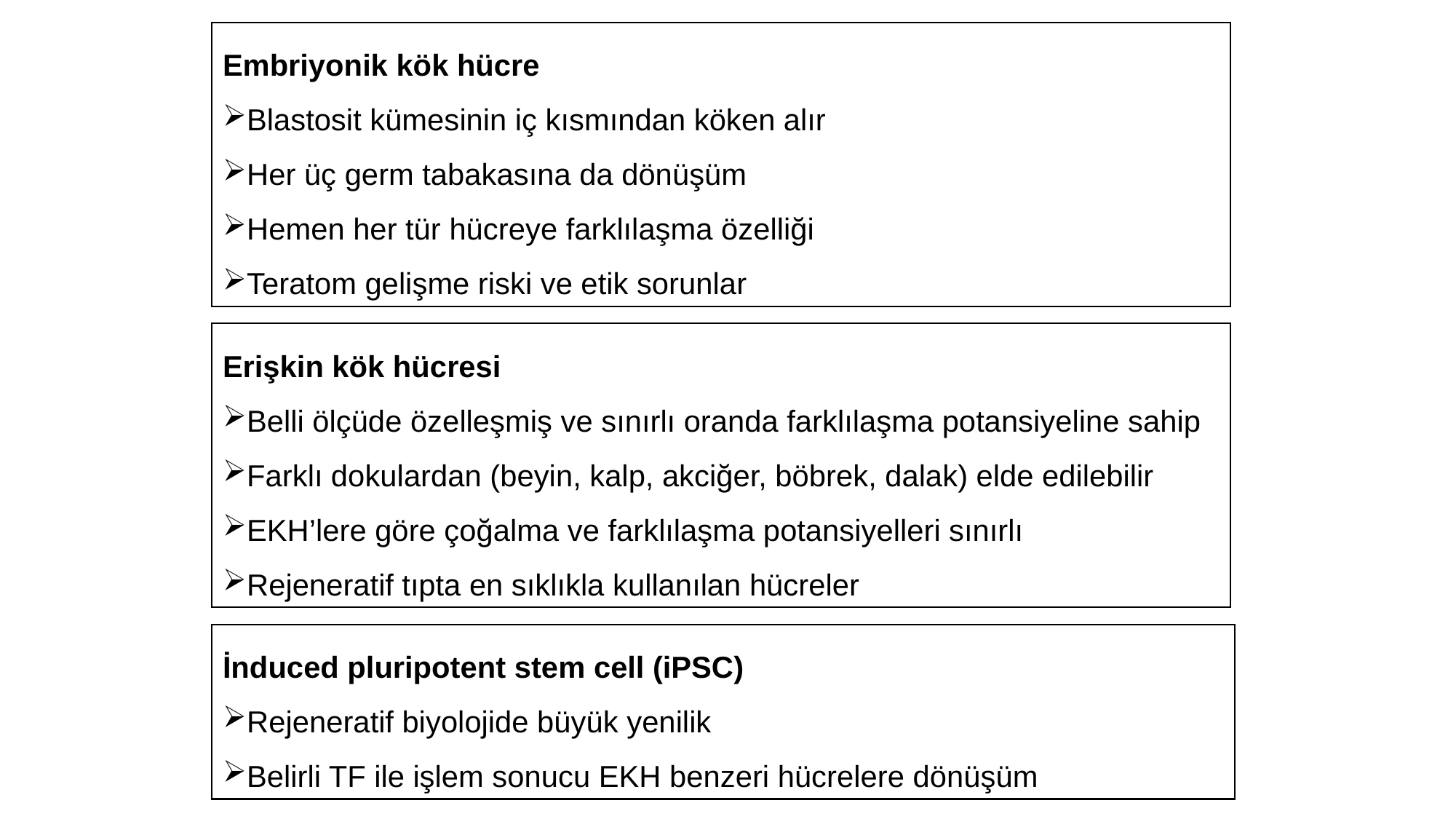

Embriyonik kök hücre
Blastosit kümesinin iç kısmından köken alır
Her üç germ tabakasına da dönüşüm
Hemen her tür hücreye farklılaşma özelliği
Teratom gelişme riski ve etik sorunlar
Erişkin kök hücresi
Belli ölçüde özelleşmiş ve sınırlı oranda farklılaşma potansiyeline sahip
Farklı dokulardan (beyin, kalp, akciğer, böbrek, dalak) elde edilebilir
EKH’lere göre çoğalma ve farklılaşma potansiyelleri sınırlı
Rejeneratif tıpta en sıklıkla kullanılan hücreler
İnduced pluripotent stem cell (iPSC)
Rejeneratif biyolojide büyük yenilik
Belirli TF ile işlem sonucu EKH benzeri hücrelere dönüşüm